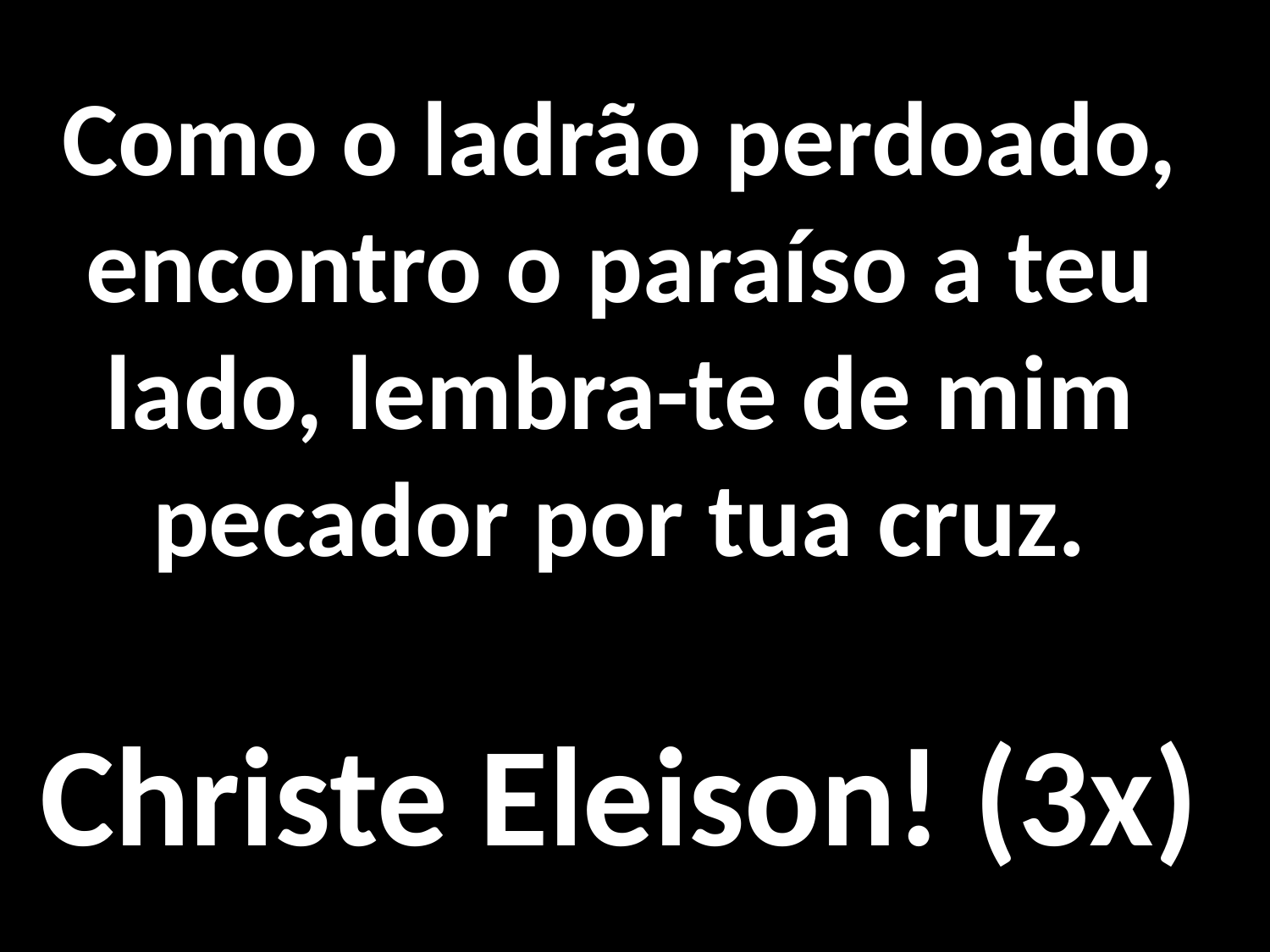

# Como o ladrão perdoado, encontro o paraíso a teu lado, lembra-te de mim pecador por tua cruz. Christe Eleison! (3x)